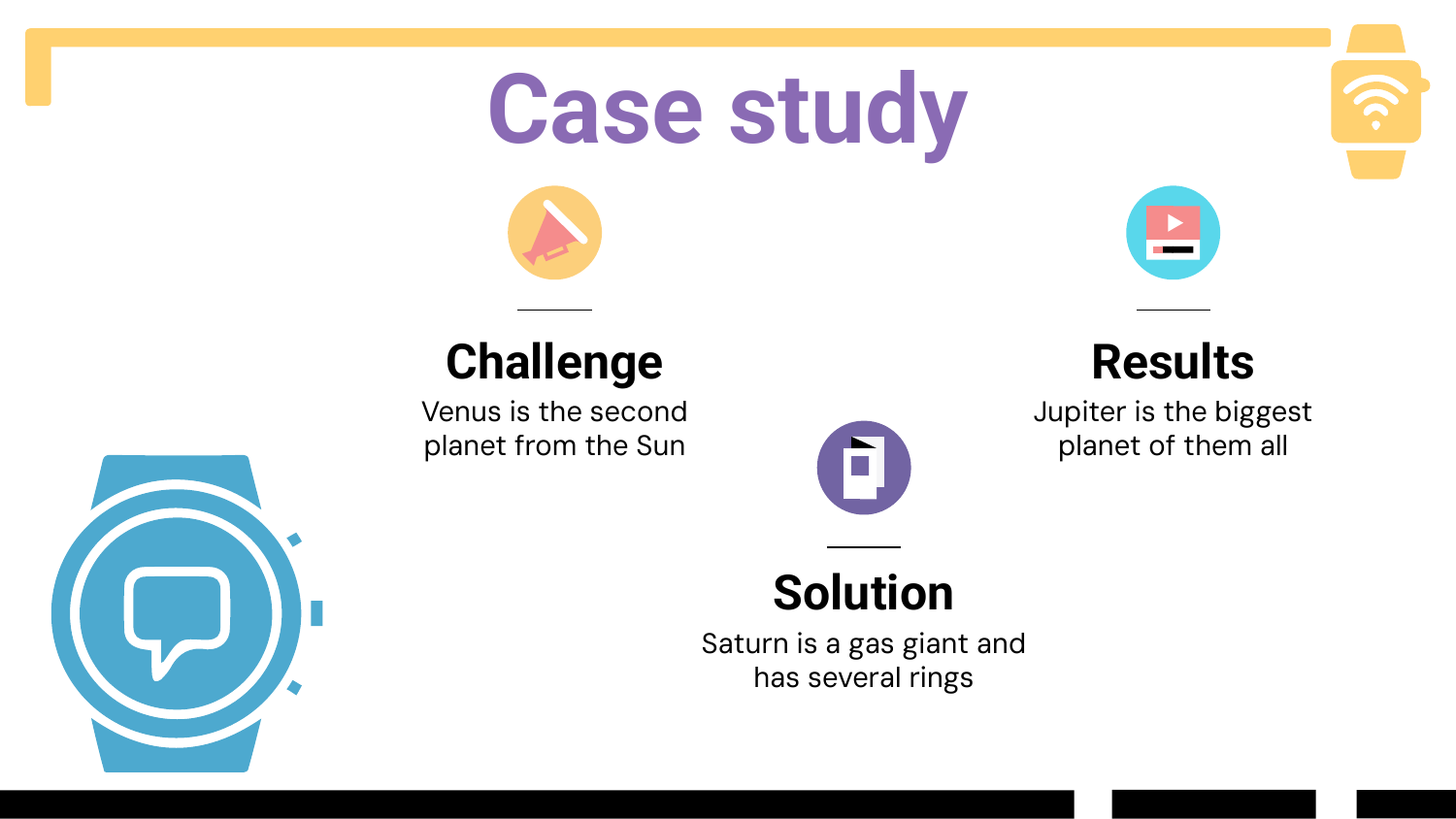

# Case study

Challenge
Results
Venus is the second planet from the Sun
Jupiter is the biggest planet of them all

Solution
Saturn is a gas giant and has several rings